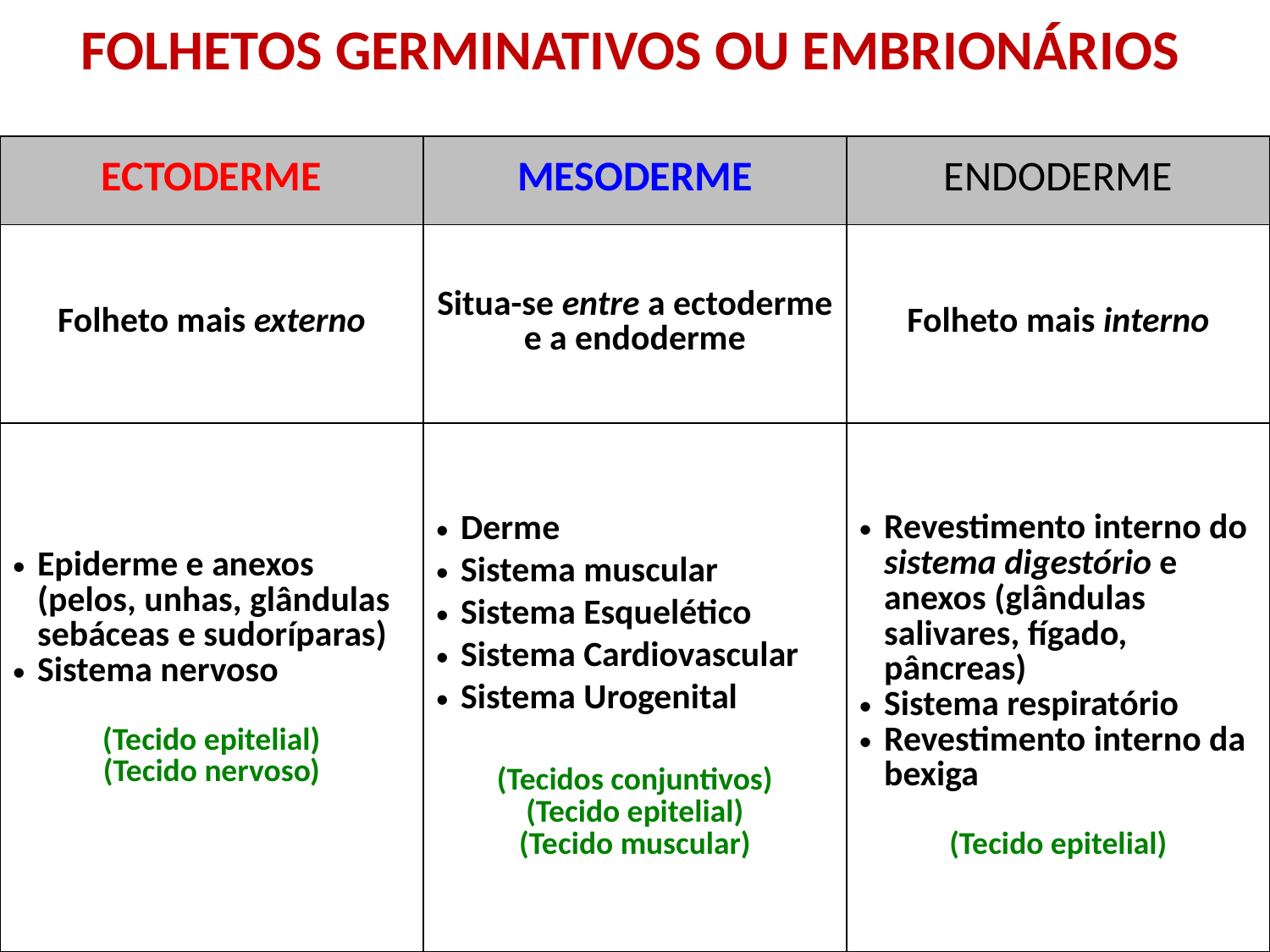

# FOLHETOS GERMINATIVOS OU EMBRIONÁRIOS
| ECTODERME | MESODERME | ENDODERME |
| --- | --- | --- |
| Folheto mais externo | Situa-se entre a ectoderme e a endoderme | Folheto mais interno |
| Epiderme e anexos (pelos, unhas, glândulas sebáceas e sudoríparas) Sistema nervoso (Tecido epitelial) (Tecido nervoso) | Derme Sistema muscular Sistema Esquelético Sistema Cardiovascular Sistema Urogenital (Tecidos conjuntivos) (Tecido epitelial) (Tecido muscular) | Revestimento interno do sistema digestório e anexos (glândulas salivares, fígado, pâncreas) Sistema respiratório Revestimento interno da bexiga (Tecido epitelial) |